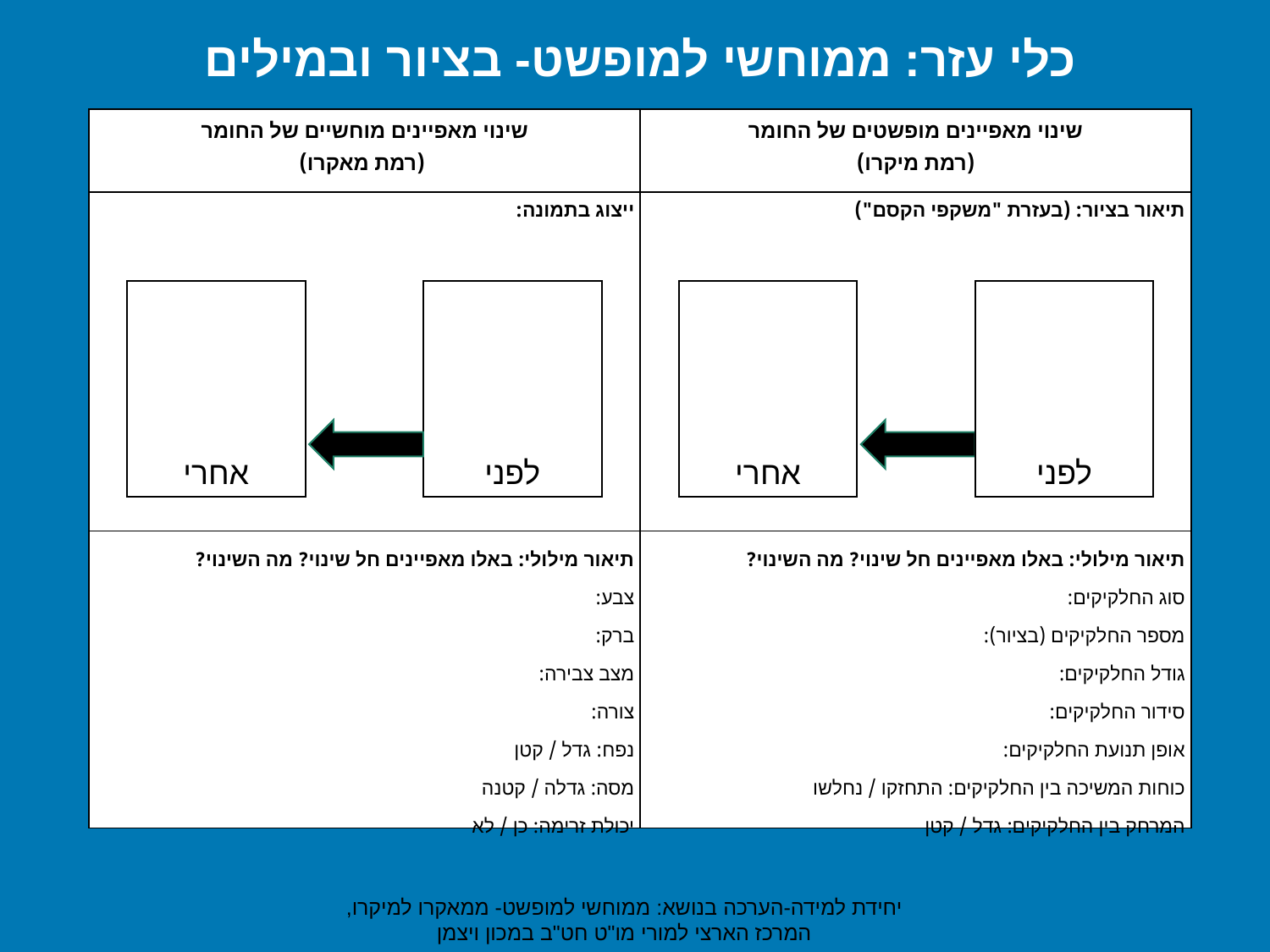

# כלי עזר: ממוחשי למופשט- בציור ובמילים
| שינוי מאפיינים מוחשיים של החומר (רמת מאקרו) | שינוי מאפיינים מופשטים של החומר (רמת מיקרו) |
| --- | --- |
| ייצוג בתמונה: | תיאור בציור: (בעזרת "משקפי הקסם") |
| תיאור מילולי: באלו מאפיינים חל שינוי? מה השינוי? צבע: ברק: מצב צבירה: צורה: נפח: גדל / קטן מסה: גדלה / קטנה יכולת זרימה: כן / לא | תיאור מילולי: באלו מאפיינים חל שינוי? מה השינוי? סוג החלקיקים: מספר החלקיקים (בציור): גודל החלקיקים: סידור החלקיקים: אופן תנועת החלקיקים: כוחות המשיכה בין החלקיקים: התחזקו / נחלשו המרחק בין החלקיקים: גדל / קטן |
אחרי
לפני
אחרי
לפני

יחידת למידה-הערכה בנושא: ממוחשי למופשט- ממאקרו למיקרו,
המרכז הארצי למורי מו"ט חט"ב במכון ויצמן